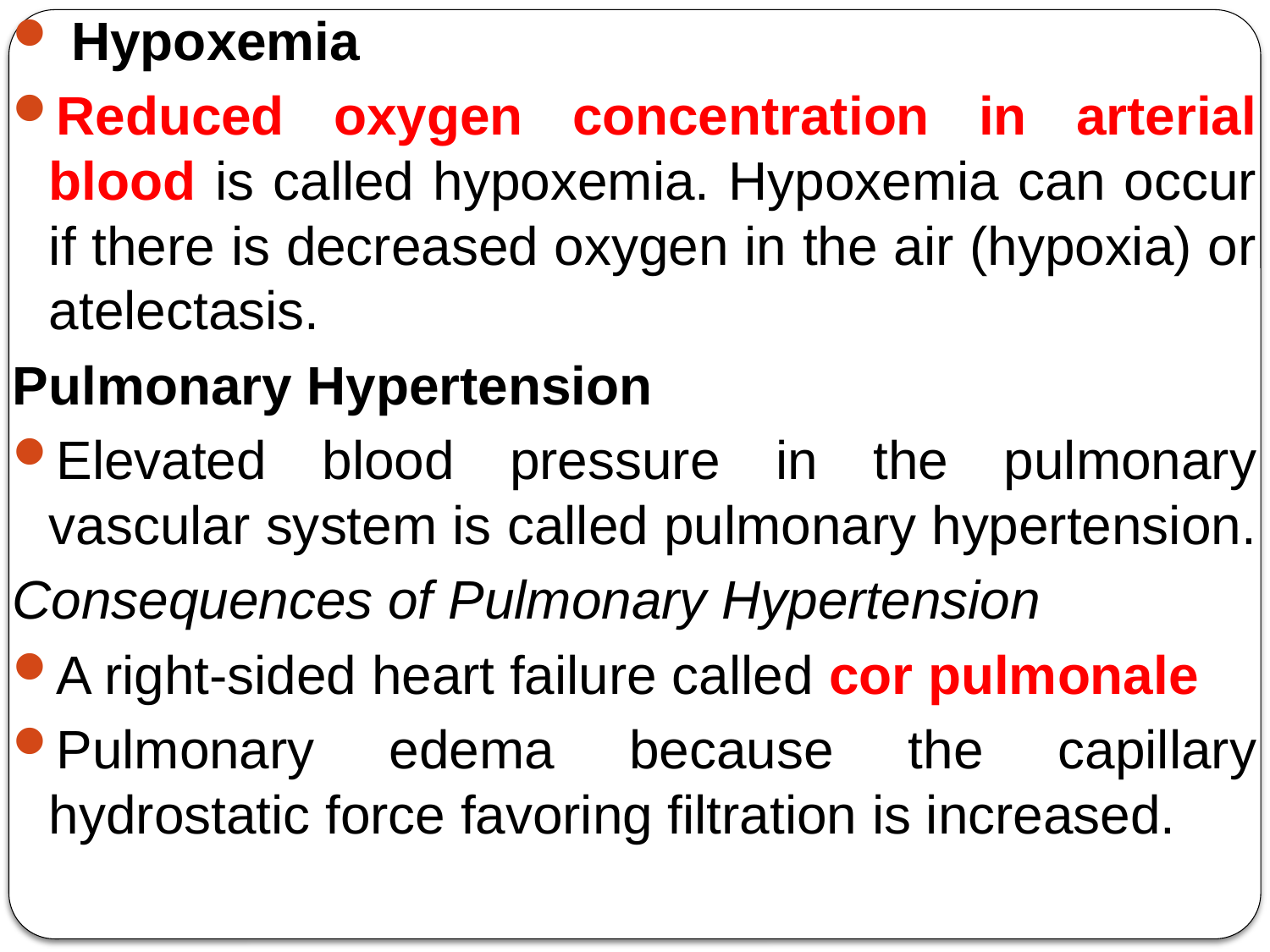

Hypoxemia
Reduced oxygen concentration in arterial blood is called hypoxemia. Hypoxemia can occur if there is decreased oxygen in the air (hypoxia) or atelectasis.
Pulmonary Hypertension
Elevated blood pressure in the pulmonary vascular system is called pulmonary hypertension.
Consequences of Pulmonary Hypertension
A right-sided heart failure called cor pulmonale
Pulmonary edema because the capillary hydrostatic force favoring filtration is increased.